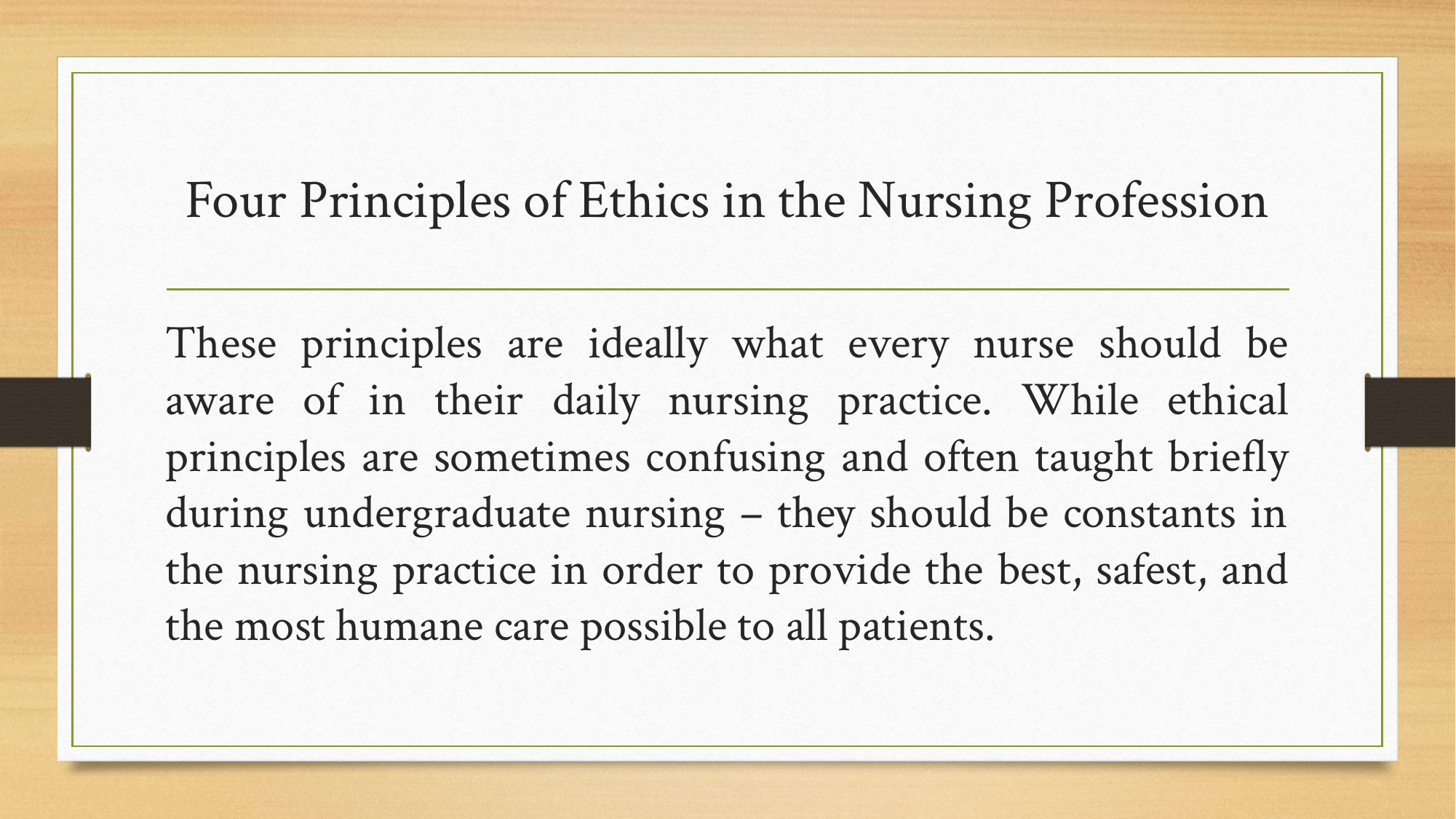

# Four Principles of Ethics in the Nursing Profession
These principles are ideally what every nurse should be aware of in their daily nursing practice. While ethical principles are sometimes confusing and often taught briefly during undergraduate nursing – they should be constants in the nursing practice in order to provide the best, safest, and the most humane care possible to all patients.